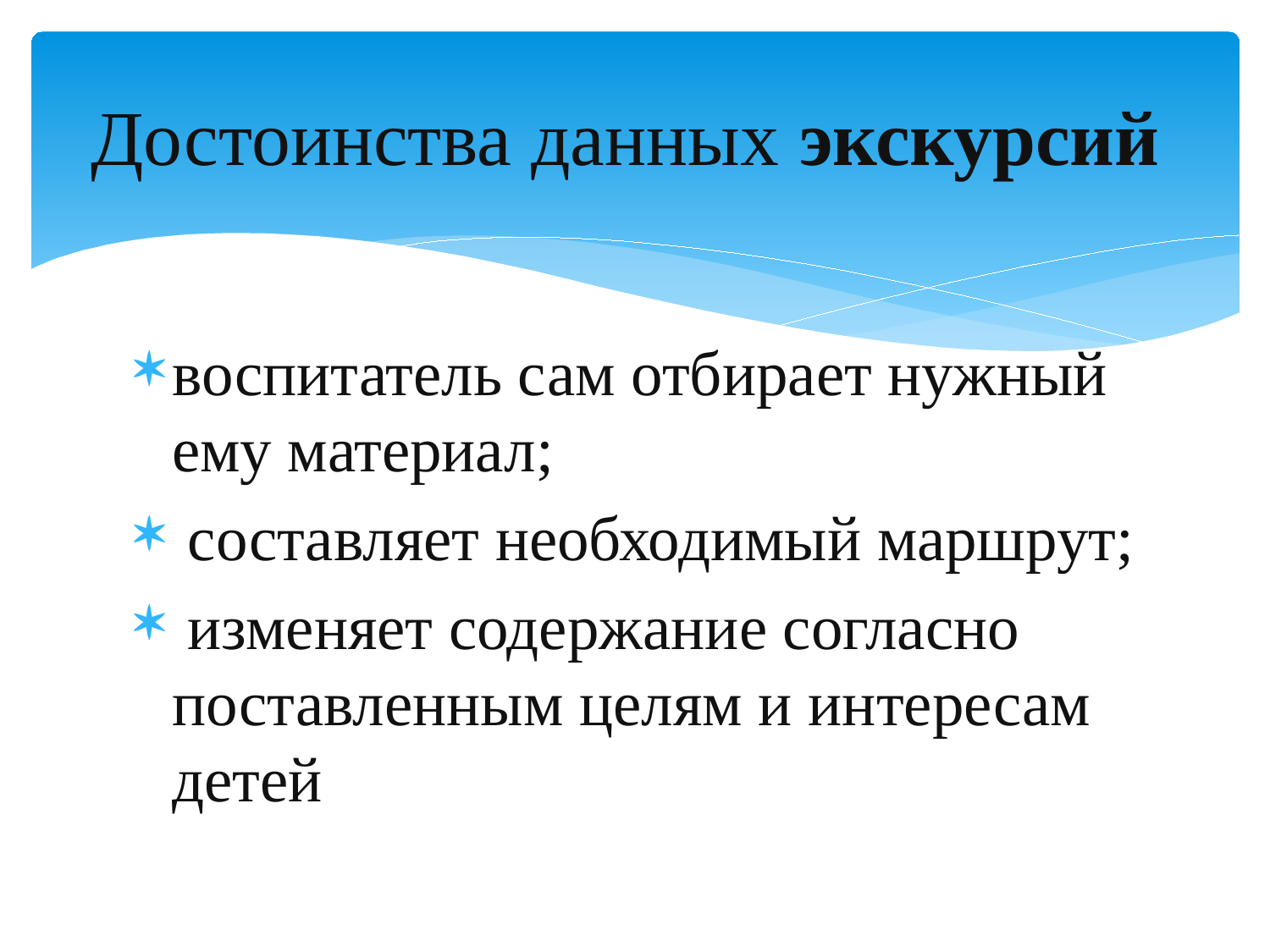

# Достоинства данных экскурсий
воспитатель сам отбирает нужный ему материал;
 составляет необходимый маршрут;
 изменяет содержание согласно поставленным целям и интересам детей